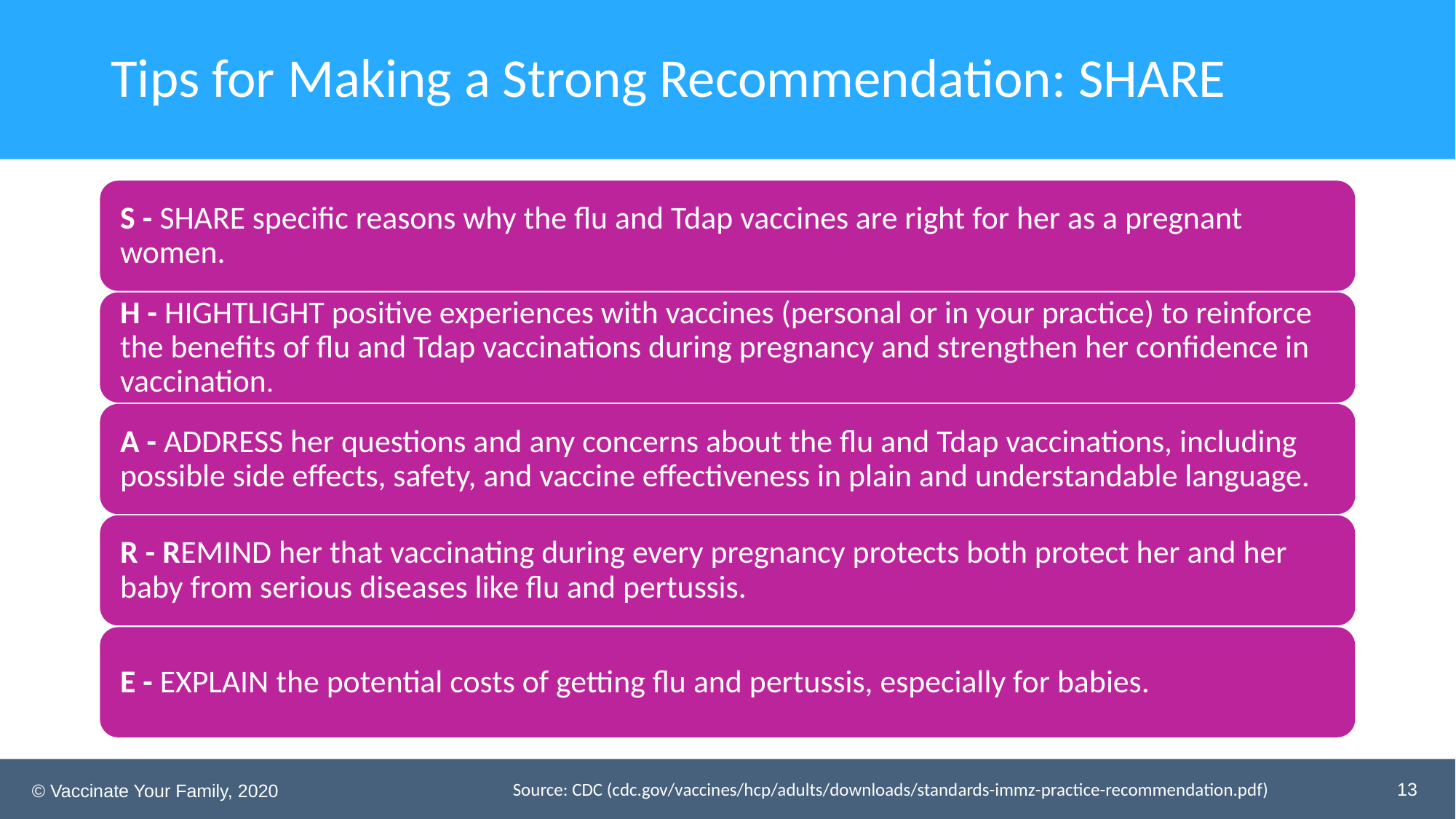

# Tips for Making a Strong Recommendation: SHARE
S - SHARE specific reasons why the flu and Tdap vaccines are right for her as a pregnant women.
H - HIGHTLIGHT positive experiences with vaccines (personal or in your practice) to reinforce the benefits of flu and Tdap vaccinations during pregnancy and strengthen her confidence in vaccination.
A - ADDRESS her questions and any concerns about the flu and Tdap vaccinations, including possible side effects, safety, and vaccine effectiveness in plain and understandable language.
R - REMIND her that vaccinating during every pregnancy protects both protect her and her baby from serious diseases like flu and pertussis.
E - EXPLAIN the potential costs of getting flu and pertussis, especially for babies.
13
Source: CDC (cdc.gov/vaccines/hcp/adults/downloads/standards-immz-practice-recommendation.pdf)